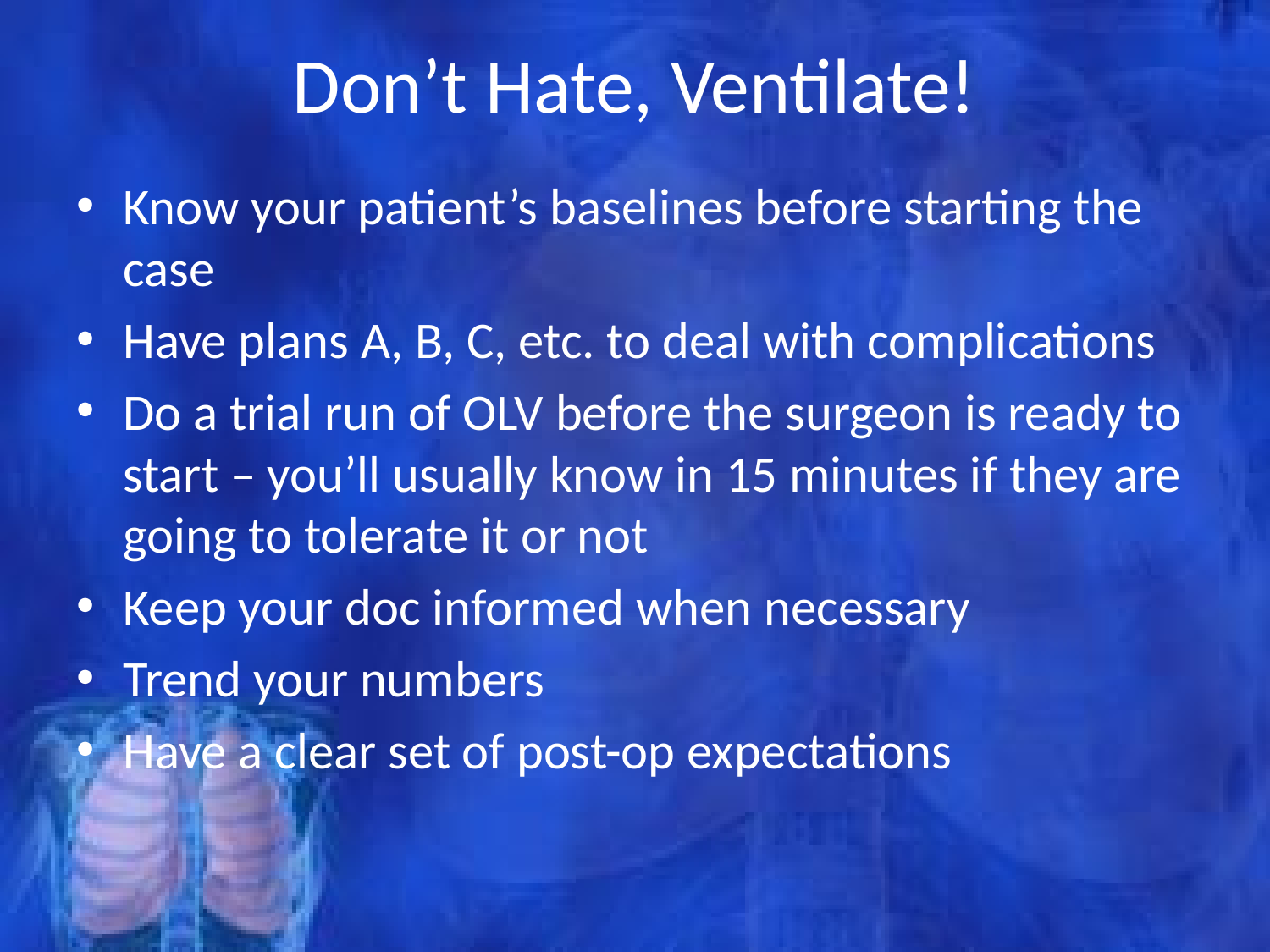

# Don’t Hate, Ventilate!
Know your patient’s baselines before starting the case
Have plans A, B, C, etc. to deal with complications
Do a trial run of OLV before the surgeon is ready to start – you’ll usually know in 15 minutes if they are going to tolerate it or not
Keep your doc informed when necessary
Trend your numbers
Have a clear set of post-op expectations